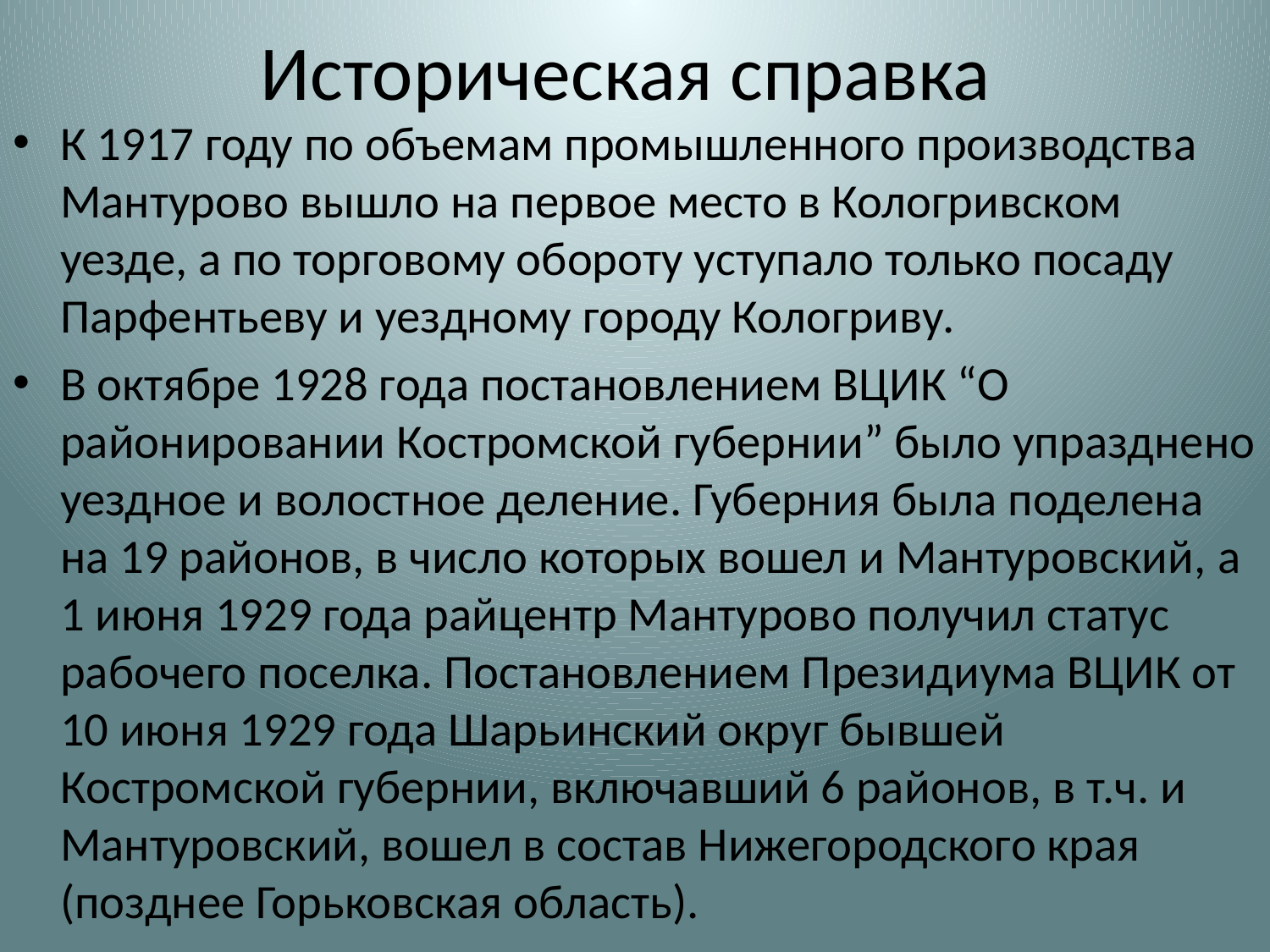

# Историческая справка
К 1917 году по объемам промышленного производства Мантурово вышло на первое место в Кологривском уезде, а по торговому обороту уступало только посаду Парфентьеву и уездному городу Кологриву.
В октябре 1928 года постановлением ВЦИК “О районировании Костромской губернии” было упразднено уездное и волостное деление. Губерния была поделена на 19 районов, в число которых вошел и Мантуровский, а 1 июня 1929 года райцентр Мантурово получил статус рабочего поселка. Постановлением Президиума ВЦИК от 10 июня 1929 года Шарьинский округ бывшей Костромской губернии, включавший 6 районов, в т.ч. и Мантуровский, вошел в состав Нижегородского края (позднее Горьковская область).